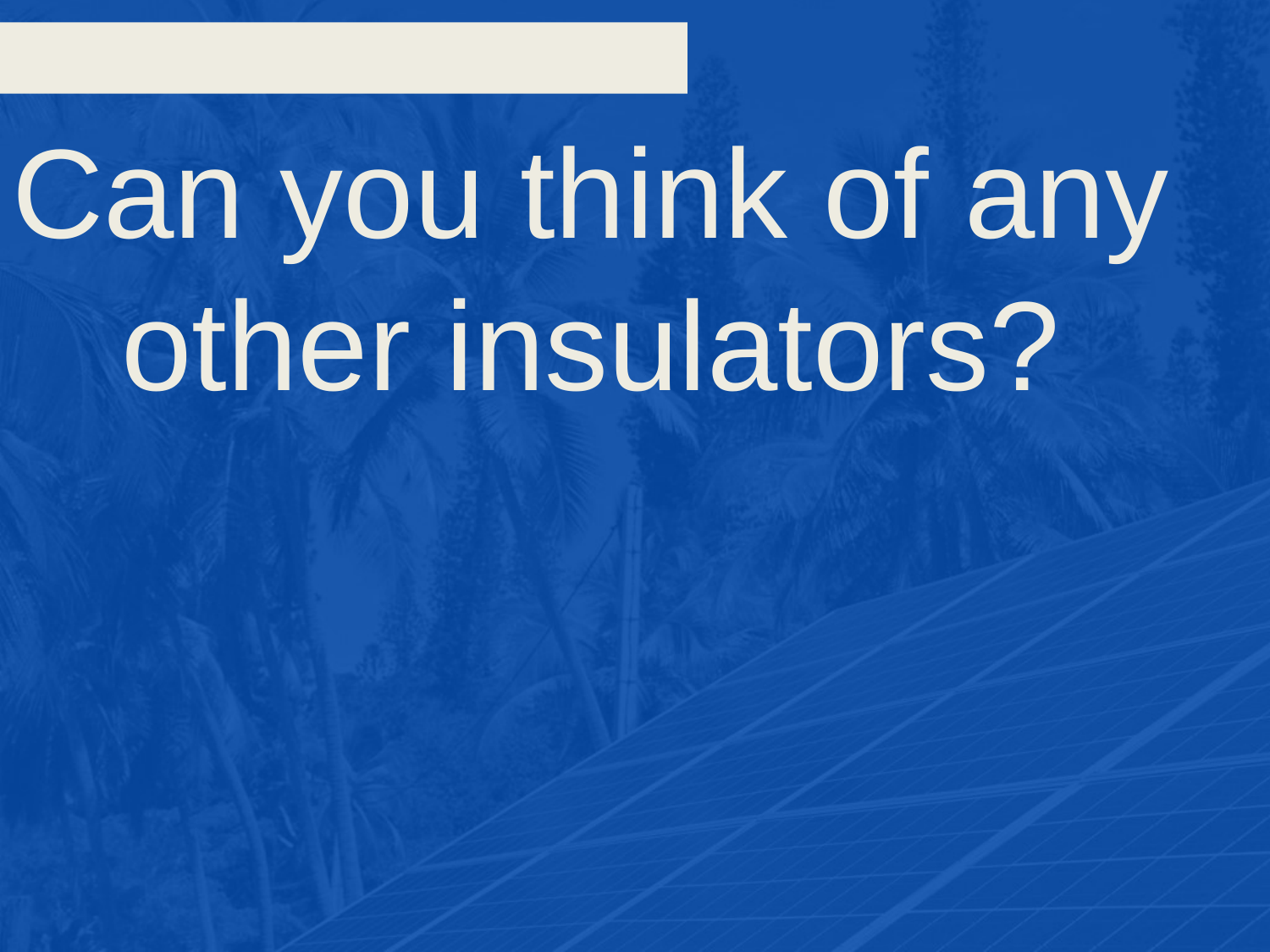

Can you think of any other insulators?